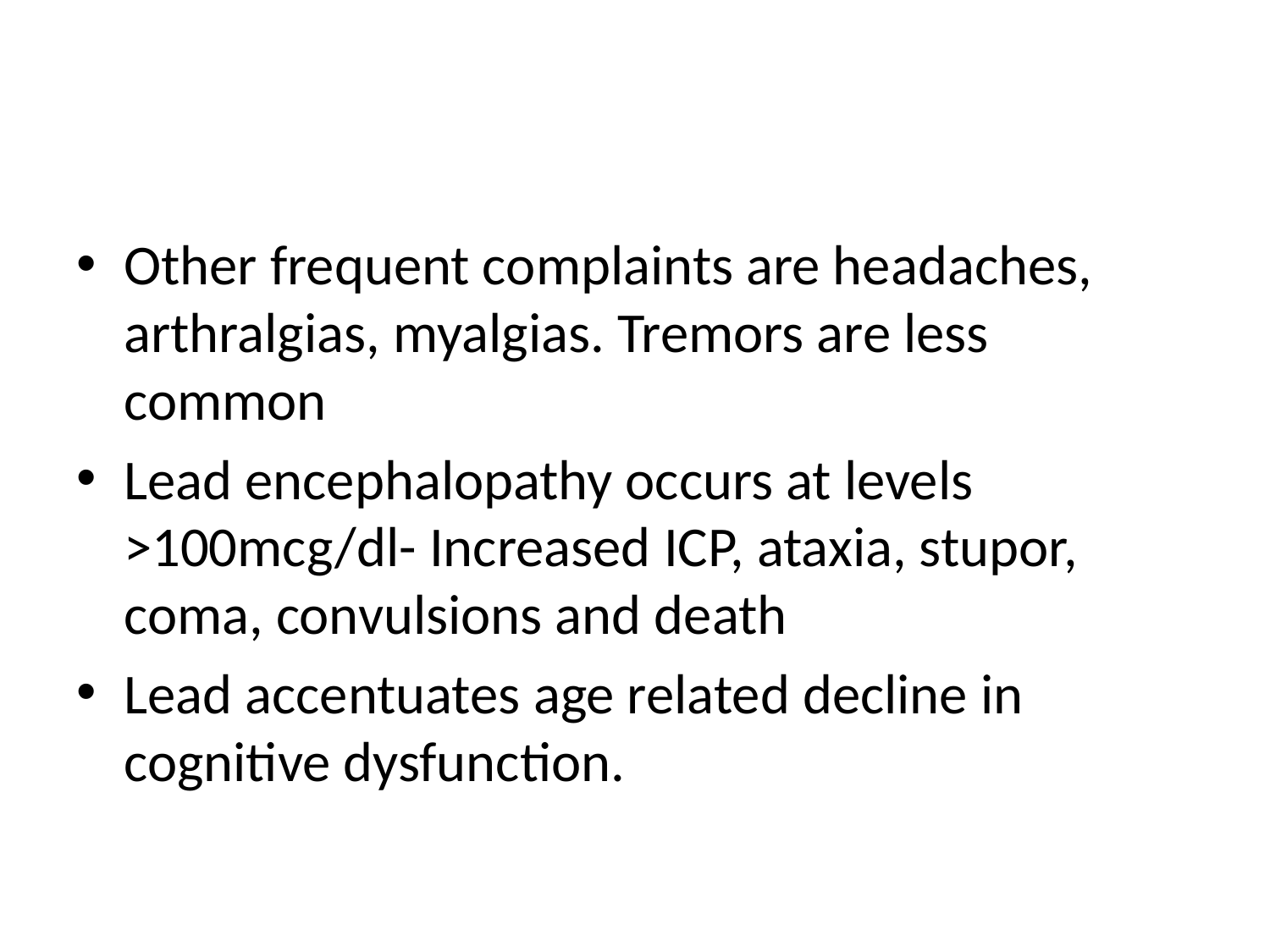

#
Other frequent complaints are headaches, arthralgias, myalgias. Tremors are less common
Lead encephalopathy occurs at levels >100mcg/dl- Increased ICP, ataxia, stupor, coma, convulsions and death
Lead accentuates age related decline in cognitive dysfunction.